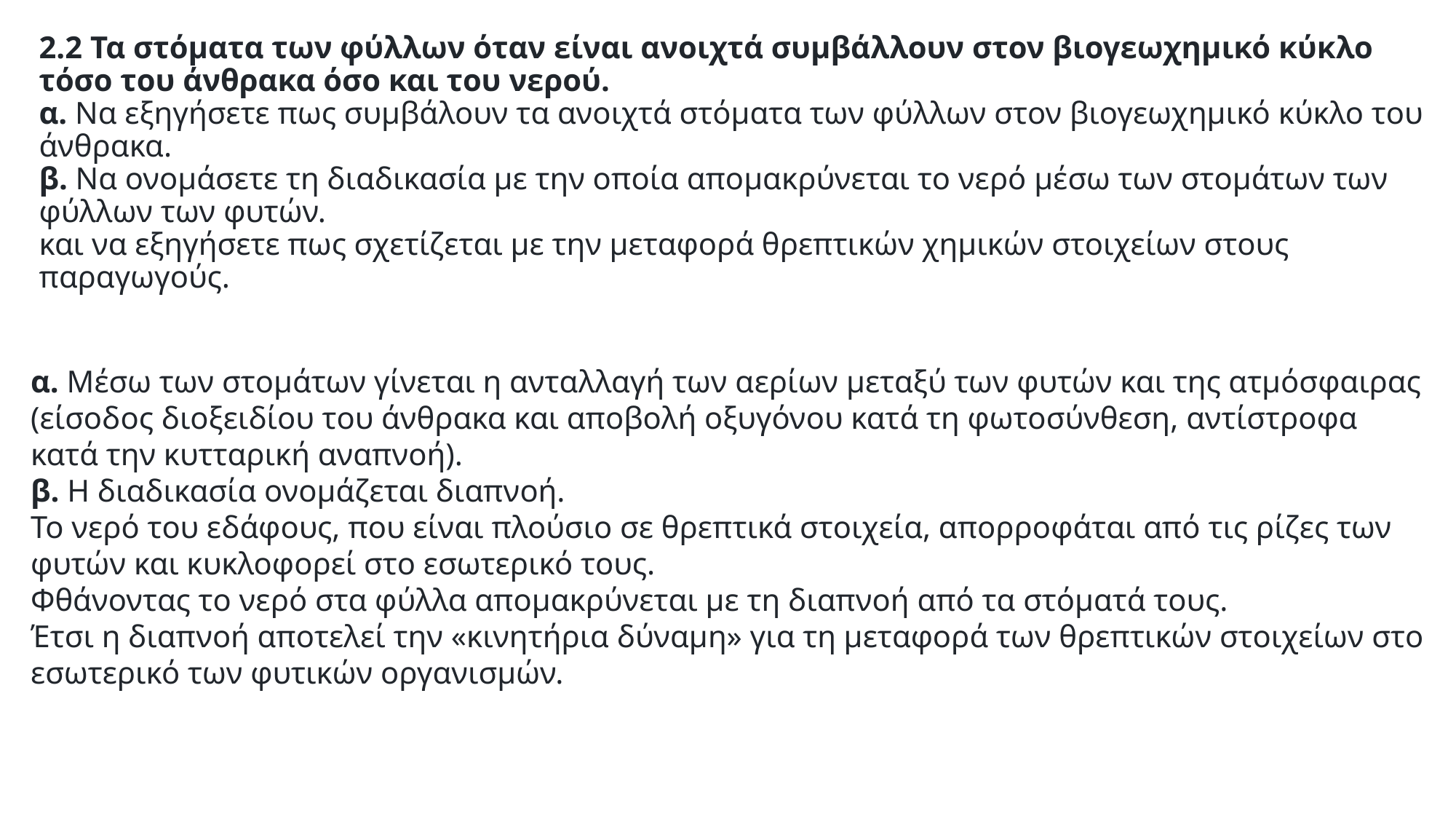

2.2 Τα στόματα των φύλλων όταν είναι ανοιχτά συμβάλλουν στον βιογεωχημικό κύκλο τόσο του άνθρακα όσο και του νερού.
α. Να εξηγήσετε πως συμβάλουν τα ανοιχτά στόματα των φύλλων στον βιογεωχημικό κύκλο του άνθρακα.
β. Να ονομάσετε τη διαδικασία με την οποία απομακρύνεται το νερό μέσω των στομάτων των φύλλων των φυτών.
και να εξηγήσετε πως σχετίζεται με την μεταφορά θρεπτικών χημικών στοιχείων στους παραγωγούς.
α. Μέσω των στομάτων γίνεται η ανταλλαγή των αερίων μεταξύ των φυτών και της ατμόσφαιρας (είσοδος διοξειδίου του άνθρακα και αποβολή οξυγόνου κατά τη φωτοσύνθεση, αντίστροφα κατά την κυτταρική αναπνοή).
β. Η διαδικασία ονομάζεται διαπνοή.
Το νερό του εδάφους, που είναι πλούσιο σε θρεπτικά στοιχεία, απορροφάται από τις ρίζες των φυτών και κυκλοφορεί στο εσωτερικό τους.
Φθάνοντας το νερό στα φύλλα απομακρύνεται με τη διαπνοή από τα στόματά τους.
Έτσι η διαπνοή αποτελεί την «κινητήρια δύναμη» για τη μεταφορά των θρεπτικών στοιχείων στο εσωτερικό των φυτικών οργανισμών.